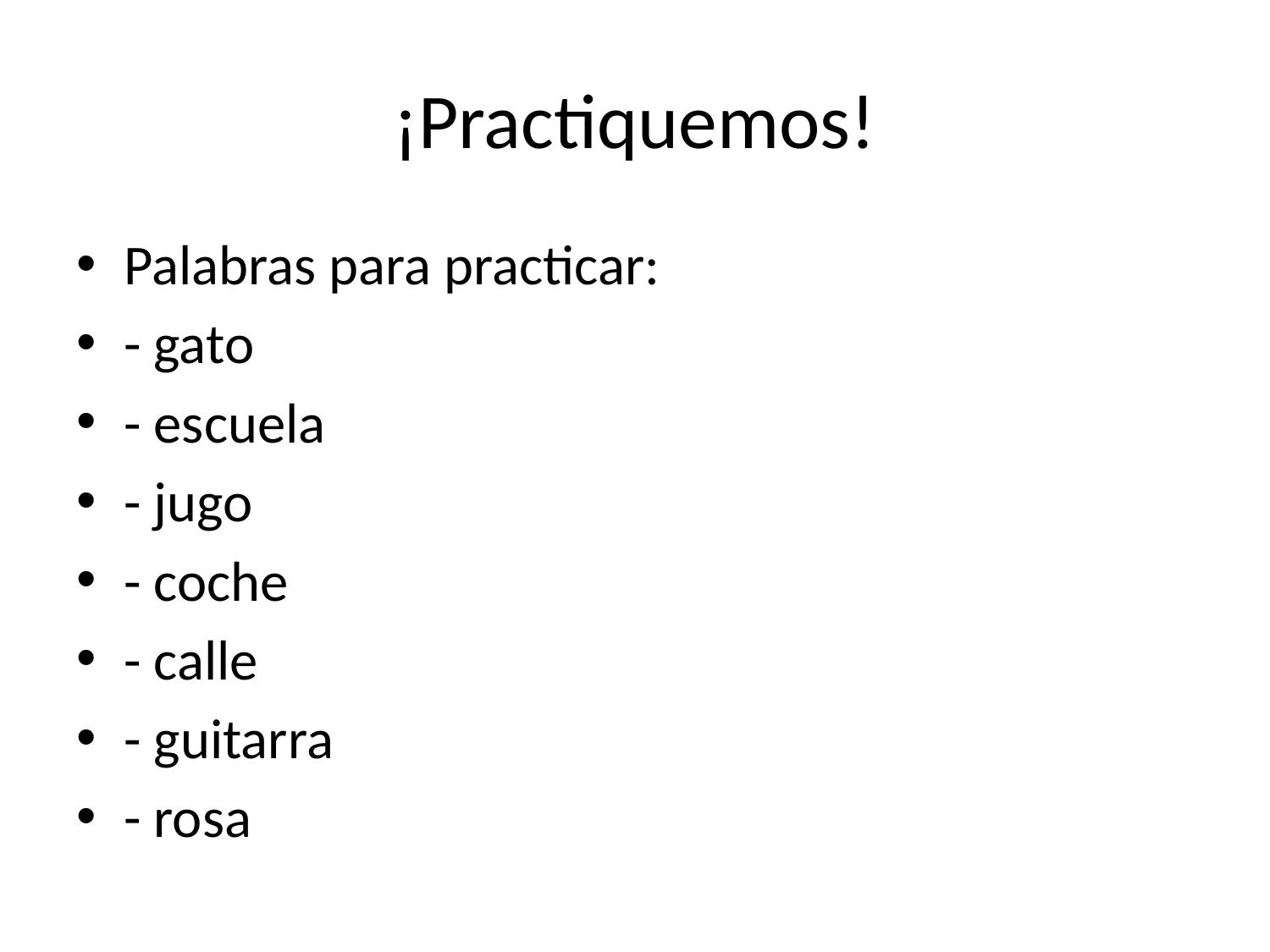

# ¡Practiquemos!
Palabras para practicar:
- gato
- escuela
- jugo
- coche
- calle
- guitarra
- rosa

¡Repite en voz alta!